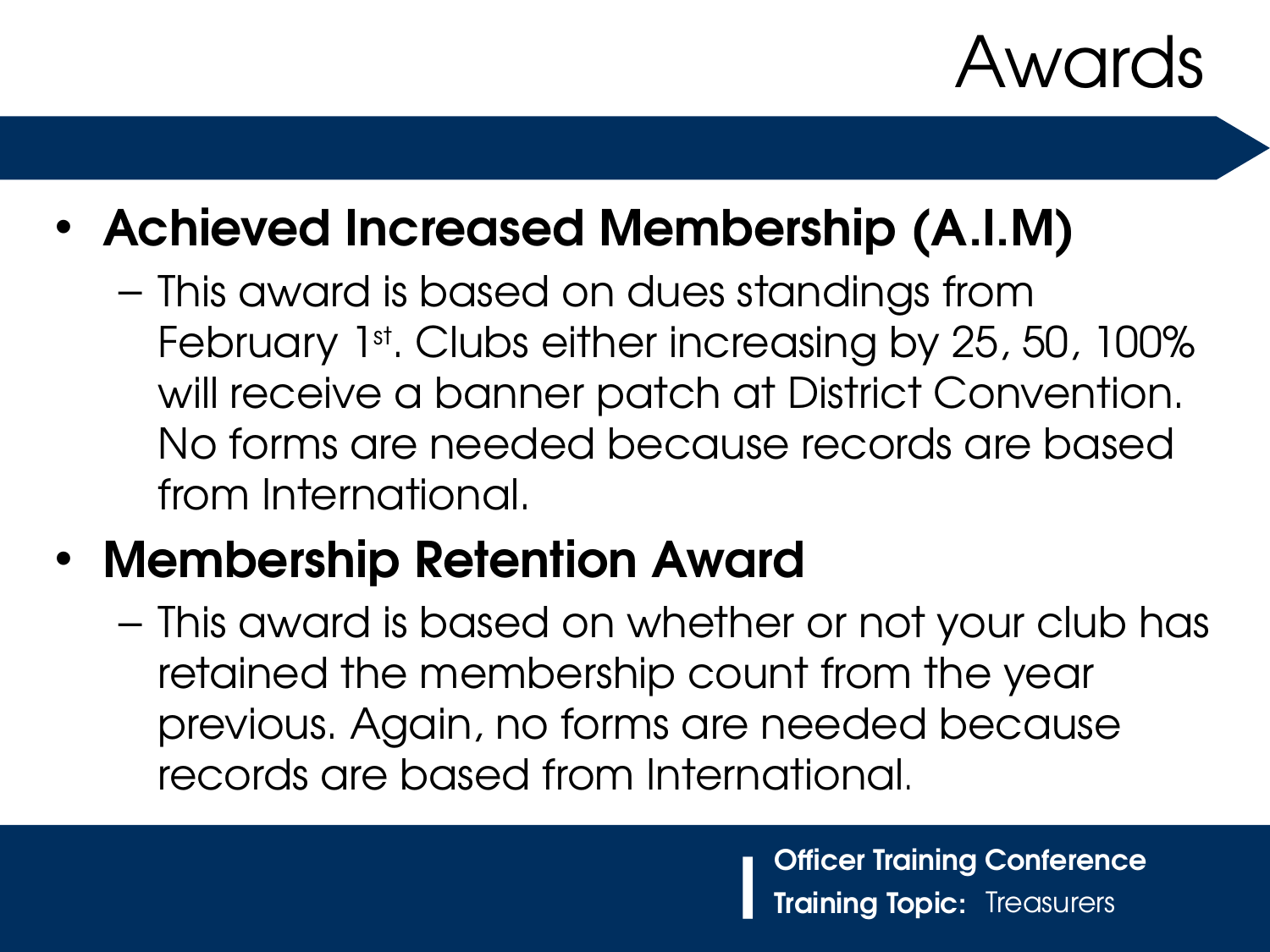

Awards
Achieved Increased Membership (A.I.M)
This award is based on dues standings from February 1st. Clubs either increasing by 25, 50, 100% will receive a banner patch at District Convention. No forms are needed because records are based from International.
Membership Retention Award
This award is based on whether or not your club has retained the membership count from the year previous. Again, no forms are needed because records are based from International.

Treasurers